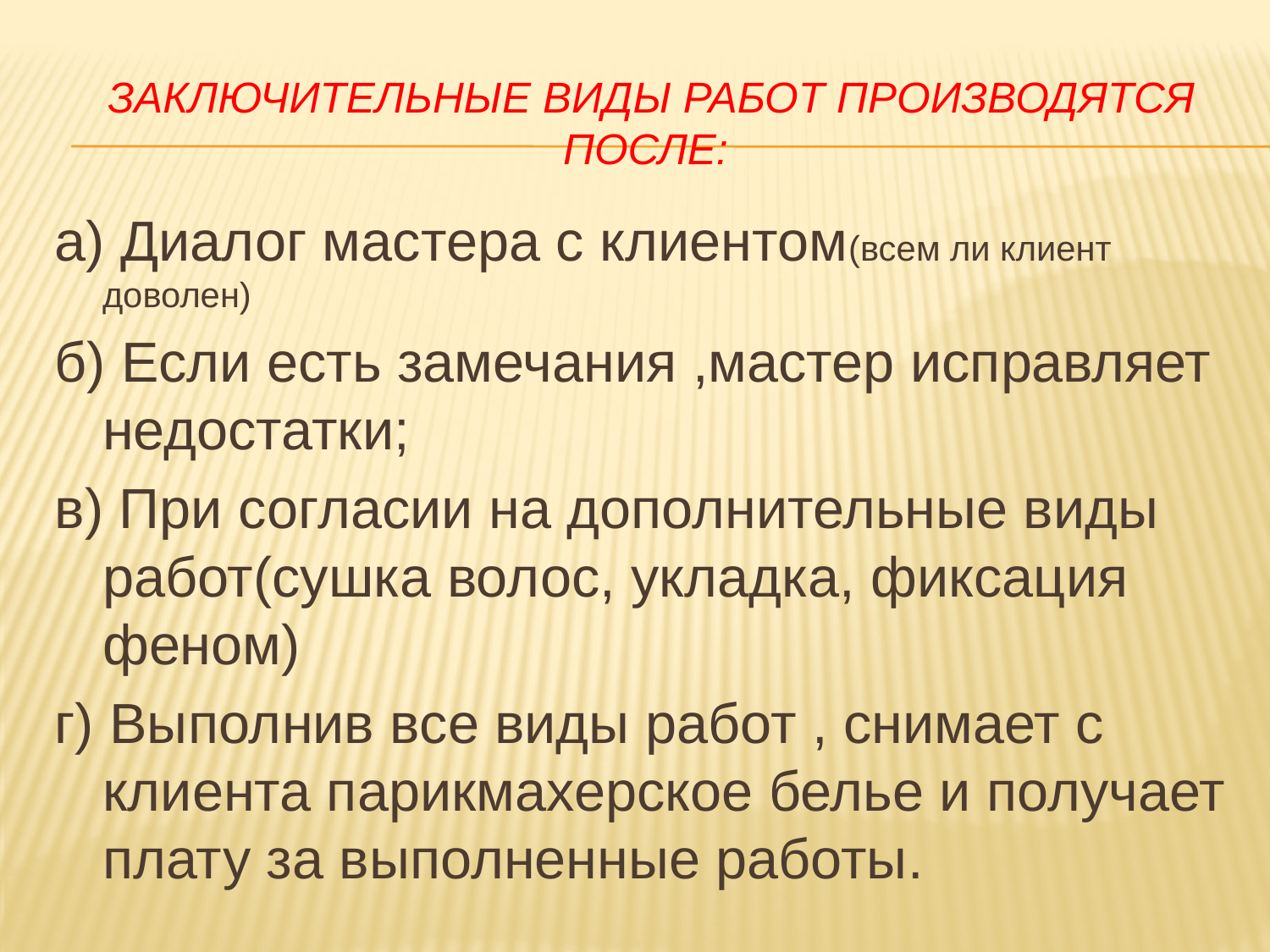

# Заключительные виды работ производятся после:
а) Диалог мастера с клиентом(всем ли клиент доволен)
б) Если есть замечания ,мастер исправляет недостатки;
в) При согласии на дополнительные виды работ(сушка волос, укладка, фиксация феном)
г) Выполнив все виды работ , снимает с клиента парикмахерское белье и получает плату за выполненные работы.